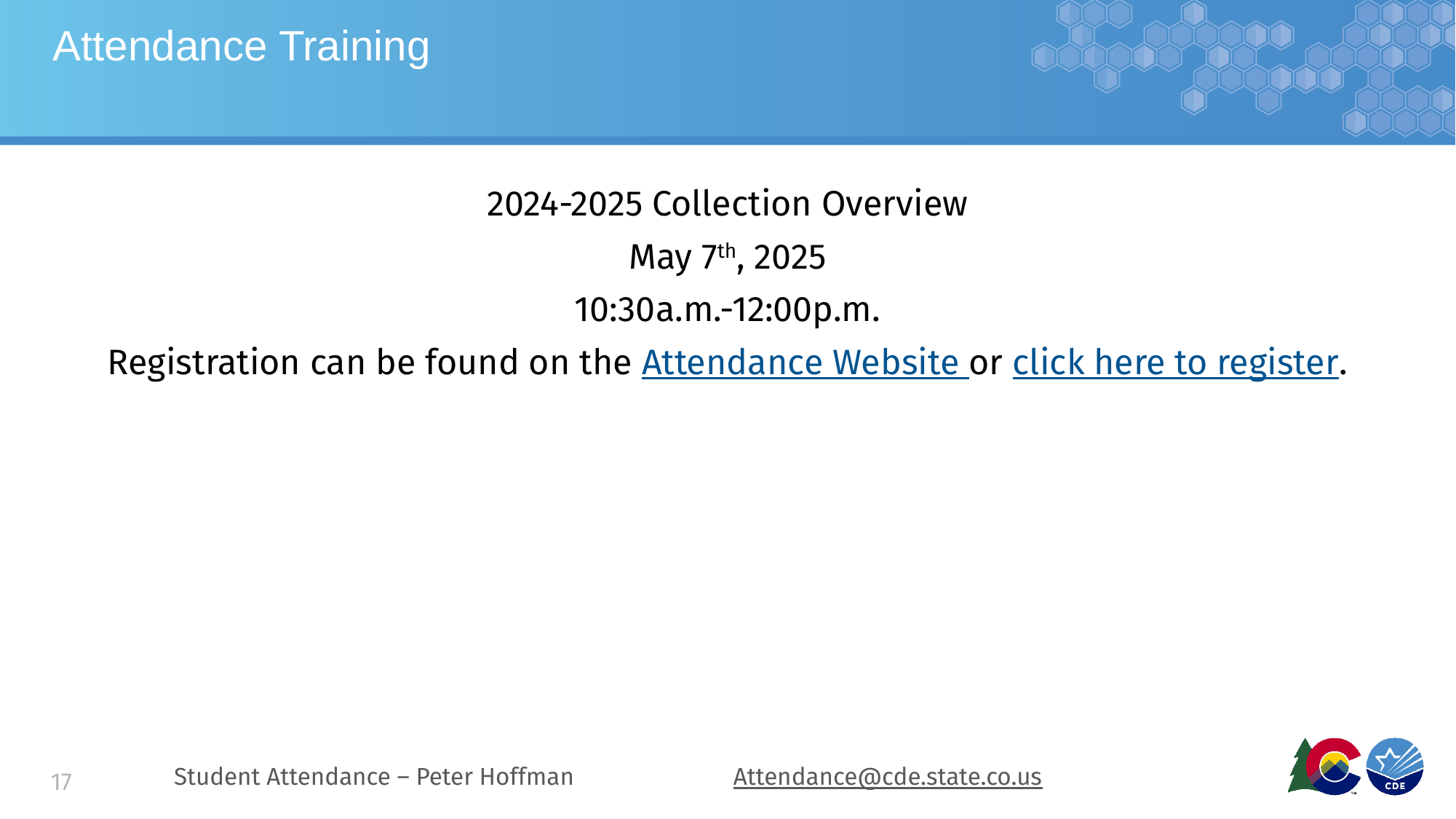

# Attendance Training
2024-2025 Collection Overview
May 7th, 2025
10:30a.m.-12:00p.m.
Registration can be found on the Attendance Website or click here to register.

Student Attendance – Peter Hoffman
Attendance@cde.state.co.us
17